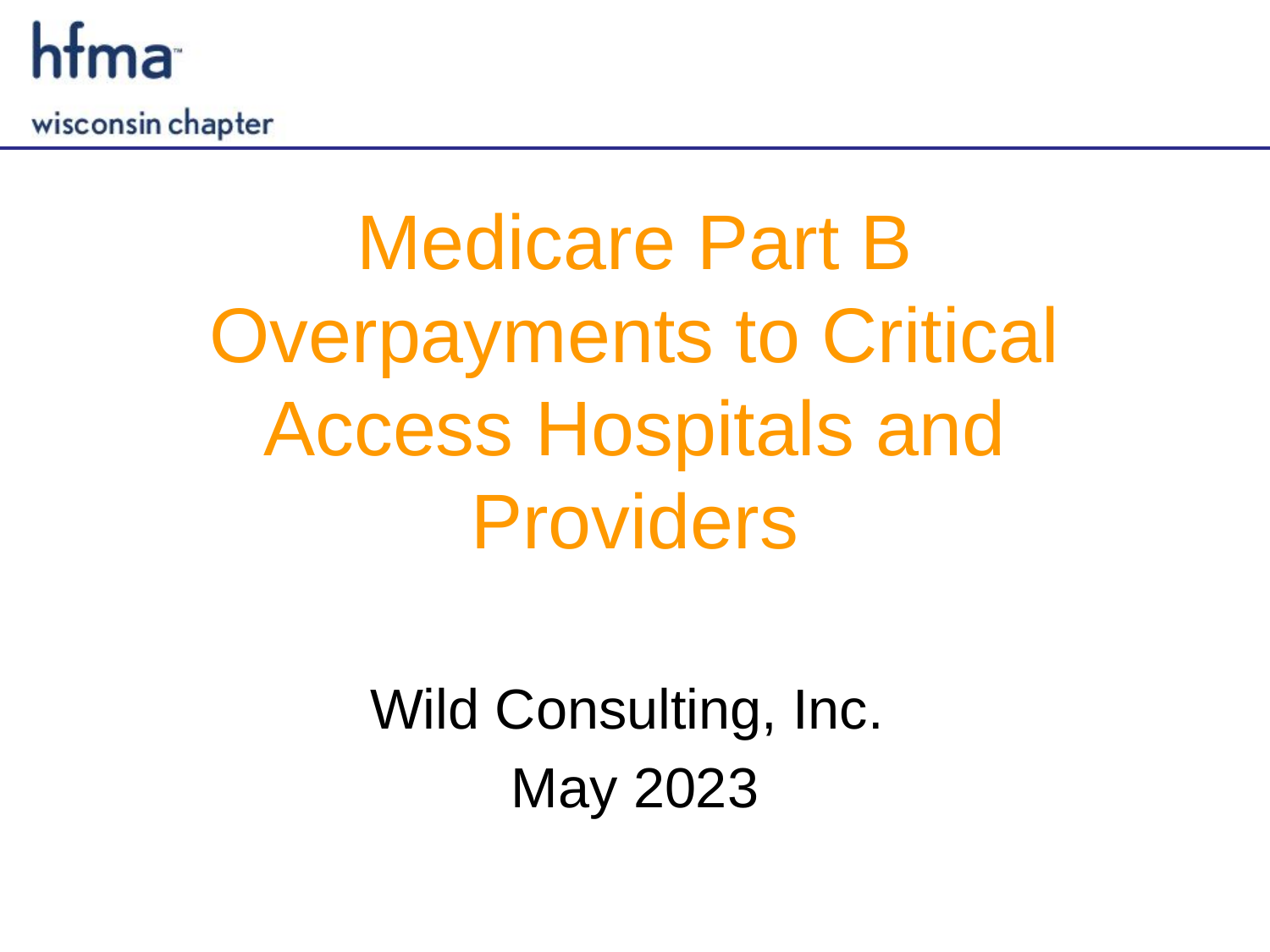

# Medicare Part B Overpayments to Critical Access Hospitals and Providers
Wild Consulting, Inc.
May 2023